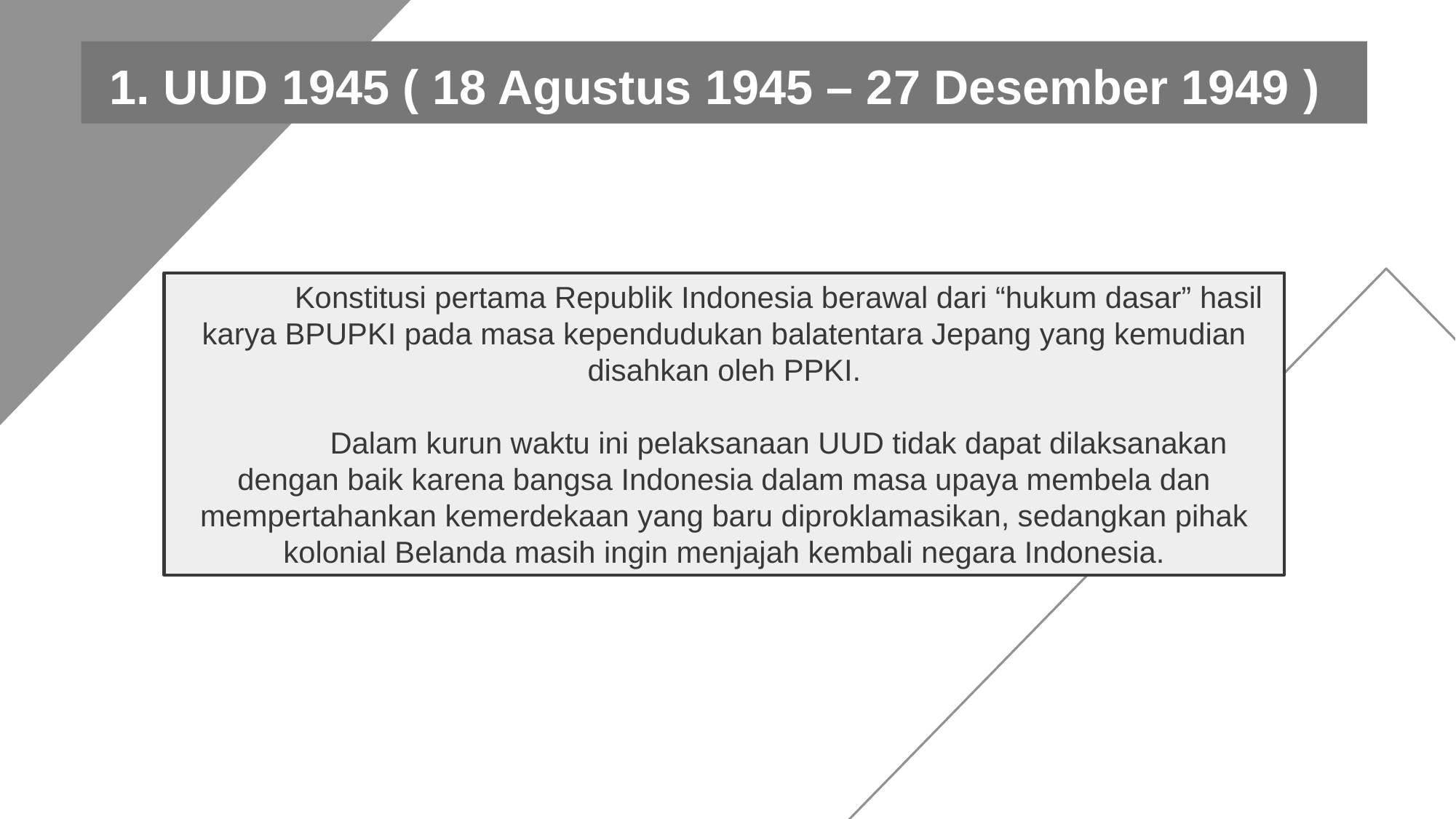

1. UUD 1945 ( 18 Agustus 1945 – 27 Desember 1949 )

	Konstitusi pertama Republik Indonesia berawal dari “hukum dasar” hasil karya BPUPKI pada masa kependudukan balatentara Jepang yang kemudian disahkan oleh PPKI.

	Dalam kurun waktu ini pelaksanaan UUD tidak dapat dilaksanakan dengan baik karena bangsa Indonesia dalam masa upaya membela dan mempertahankan kemerdekaan yang baru diproklamasikan, sedangkan pihak kolonial Belanda masih ingin menjajah kembali negara Indonesia.